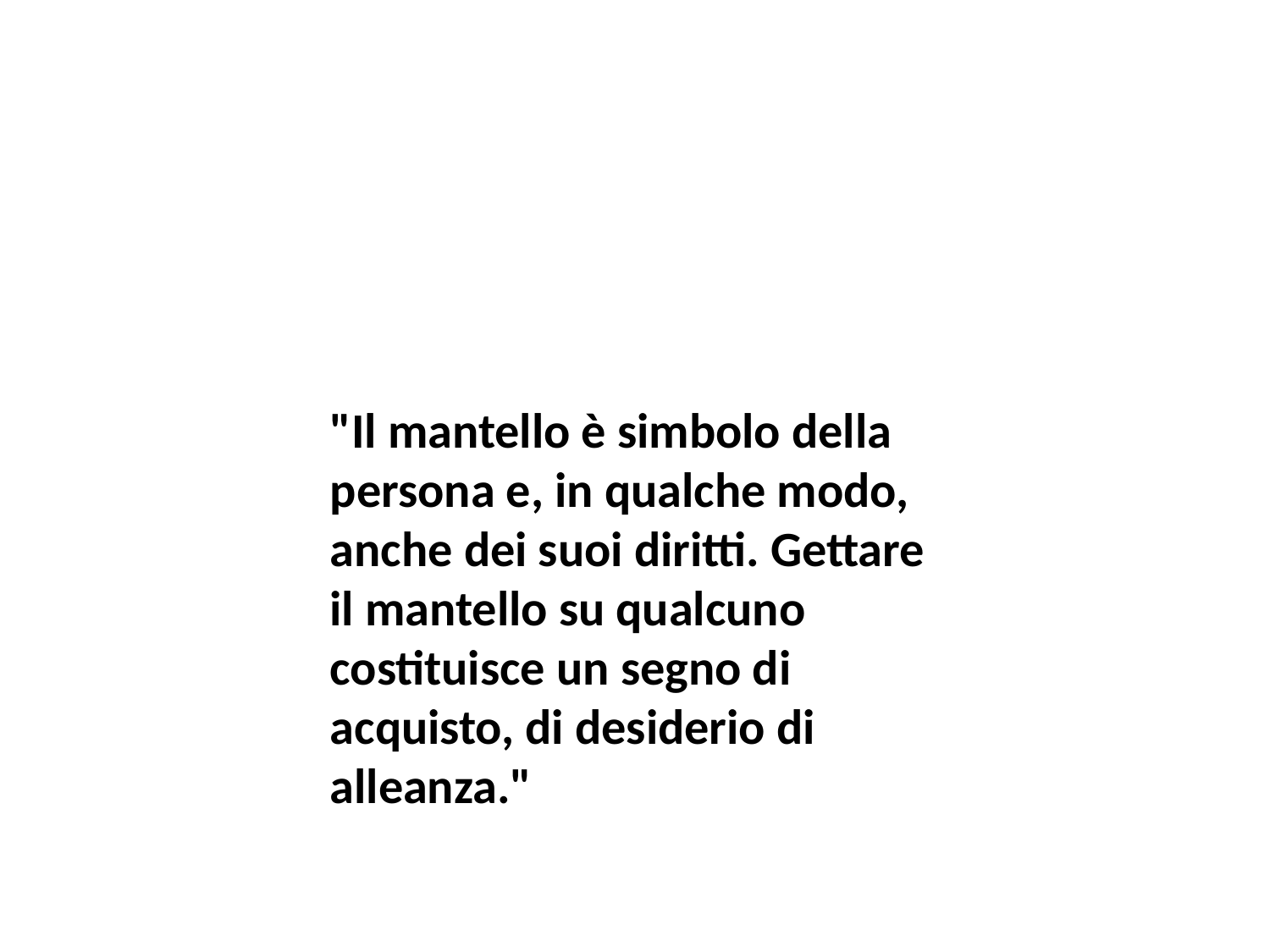

"Il mantello è simbolo della persona e, in qualche modo, anche dei suoi diritti. Gettare il mantello su qualcuno costituisce un segno di acquisto, di desiderio di alleanza."